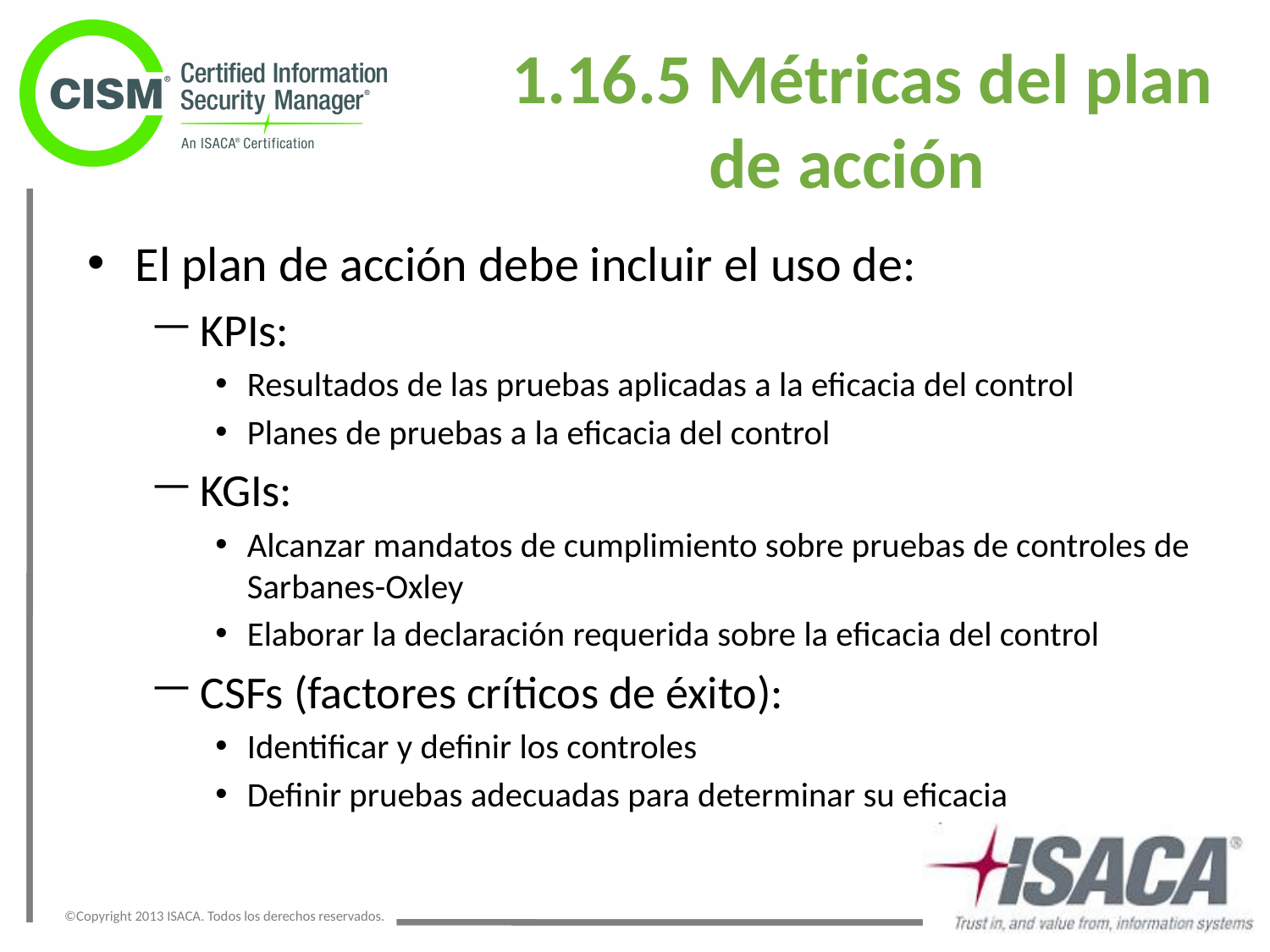

# 1.16.5 Métricas del plan de acción
El plan de acción debe incluir el uso de:
KPIs:
Resultados de las pruebas aplicadas a la eficacia del control
Planes de pruebas a la eficacia del control
KGIs:
Alcanzar mandatos de cumplimiento sobre pruebas de controles de Sarbanes-Oxley
Elaborar la declaración requerida sobre la eficacia del control
CSFs (factores críticos de éxito):
Identificar y definir los controles
Definir pruebas adecuadas para determinar su eficacia